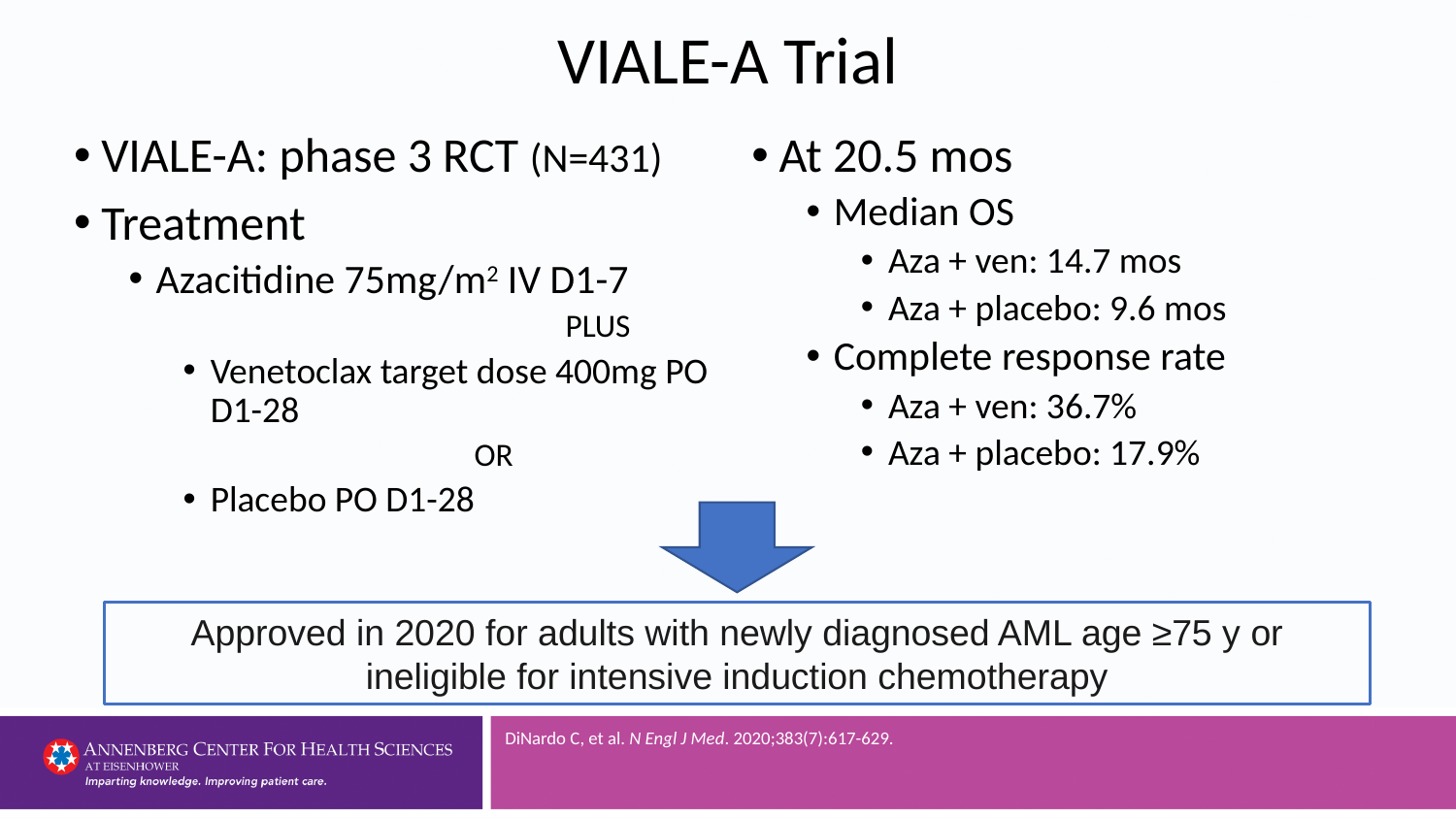

# VIALE-A Trial
VIALE-A: phase 3 RCT (N=431)
Treatment
Azacitidine 75mg/m2 IV D1-7
			PLUS
Venetoclax target dose 400mg PO D1-28
		OR
Placebo PO D1-28

At 20.5 mos
Median OS
Aza + ven: 14.7 mos
Aza + placebo: 9.6 mos
Complete response rate
Aza + ven: 36.7%
Aza + placebo: 17.9%

Approved in 2020 for adults with newly diagnosed AML age ≥75 y or ineligible for intensive induction chemotherapy
DiNardo C, et al. N Engl J Med. 2020;383(7):617-629.